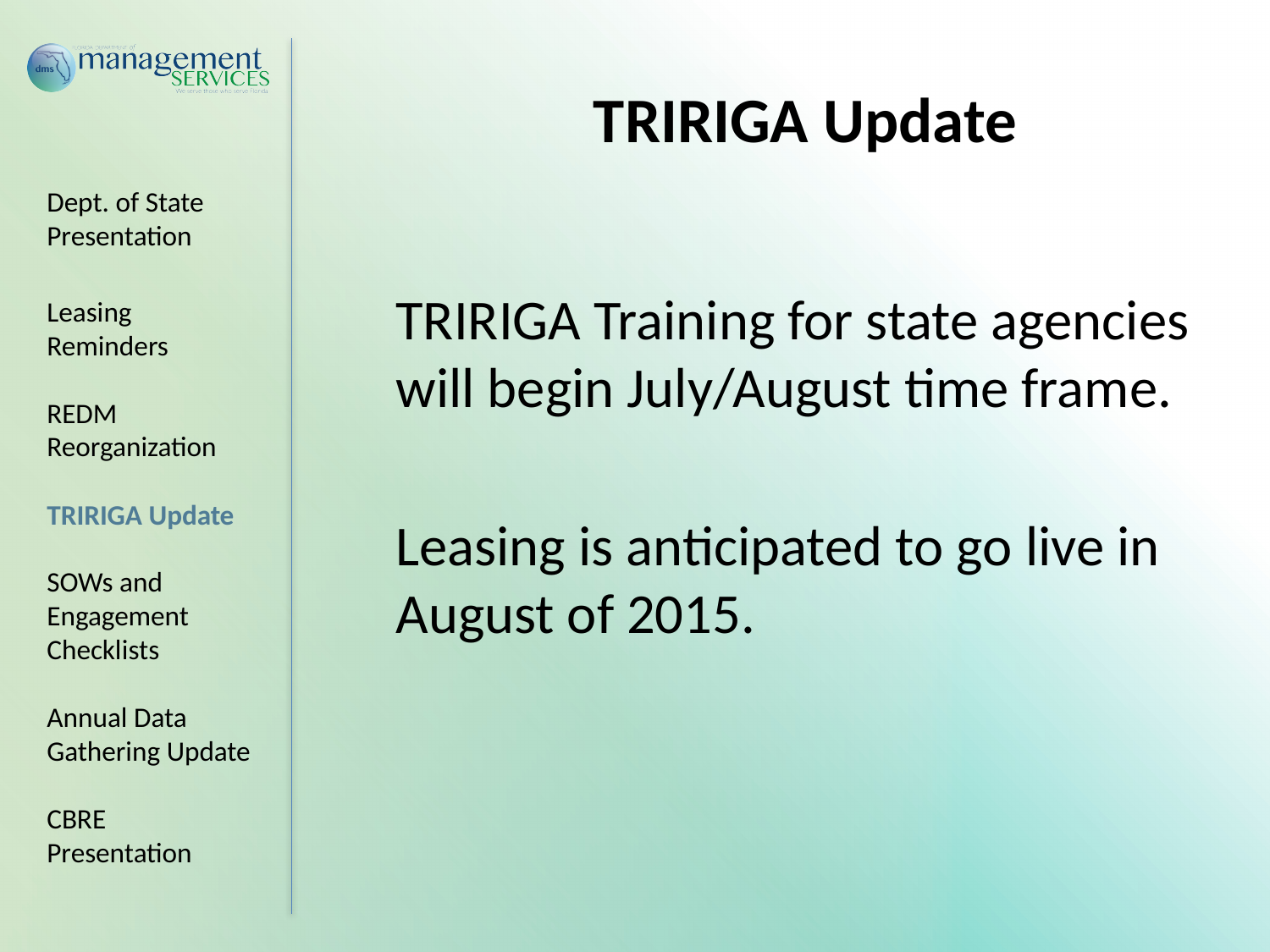

# TRIRIGA Update
Dept. of State Presentation

Leasing Reminders

REDM Reorganization

TRIRIGA Update

SOWs and Engagement Checklists

Annual Data Gathering Update

CBRE Presentation
TRIRIGA Training for state agencies will begin July/August time frame.

Leasing is anticipated to go live in August of 2015.